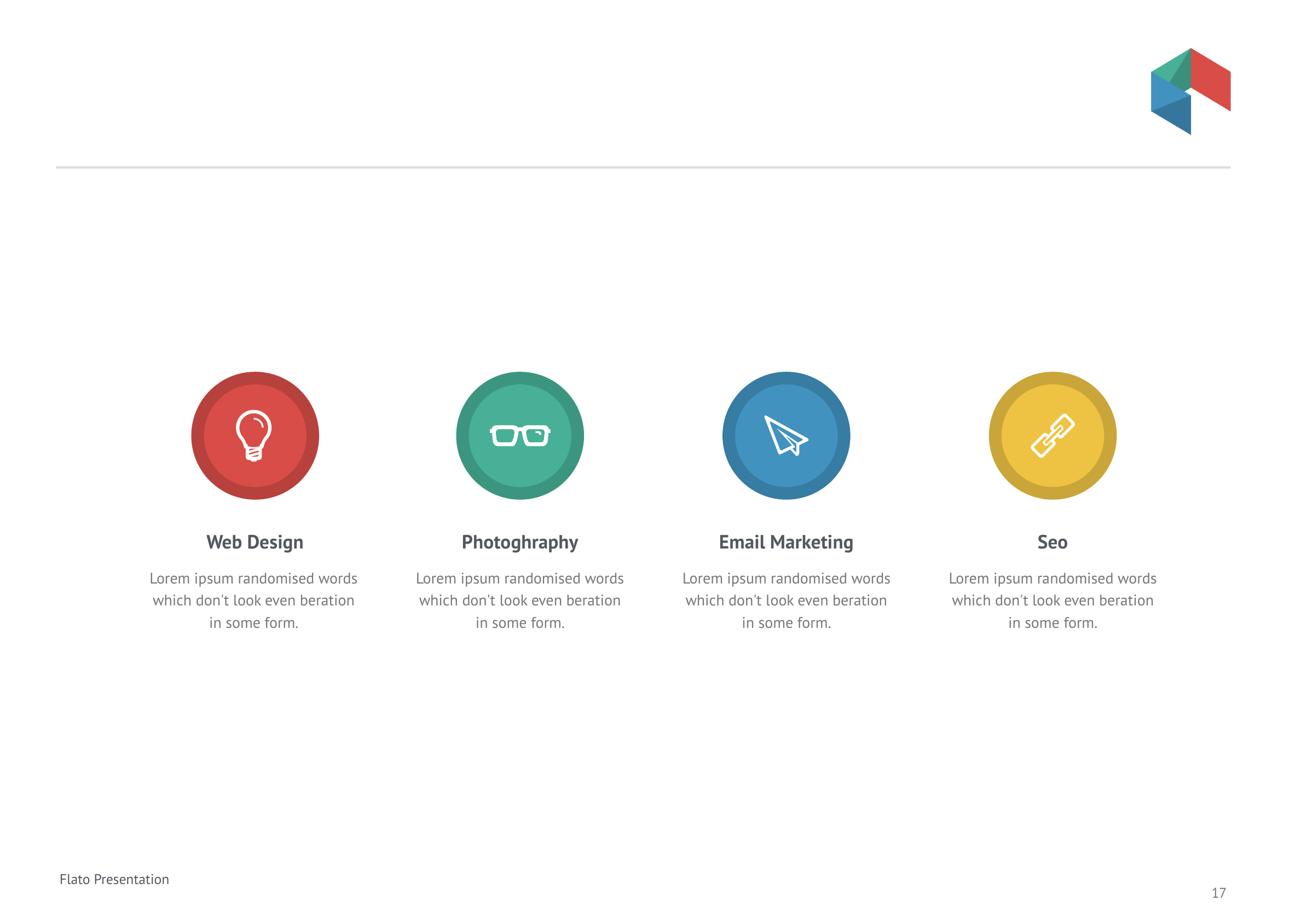

#

Web Design
Photoghraphy
Email Marketing
Seo
Lorem ipsum randomised words which don't look even beration in some form.
Lorem ipsum randomised words which don't look even beration in some form.
Lorem ipsum randomised words which don't look even beration in some form.
Lorem ipsum randomised words which don't look even beration in some form.
Flato Presentation
17